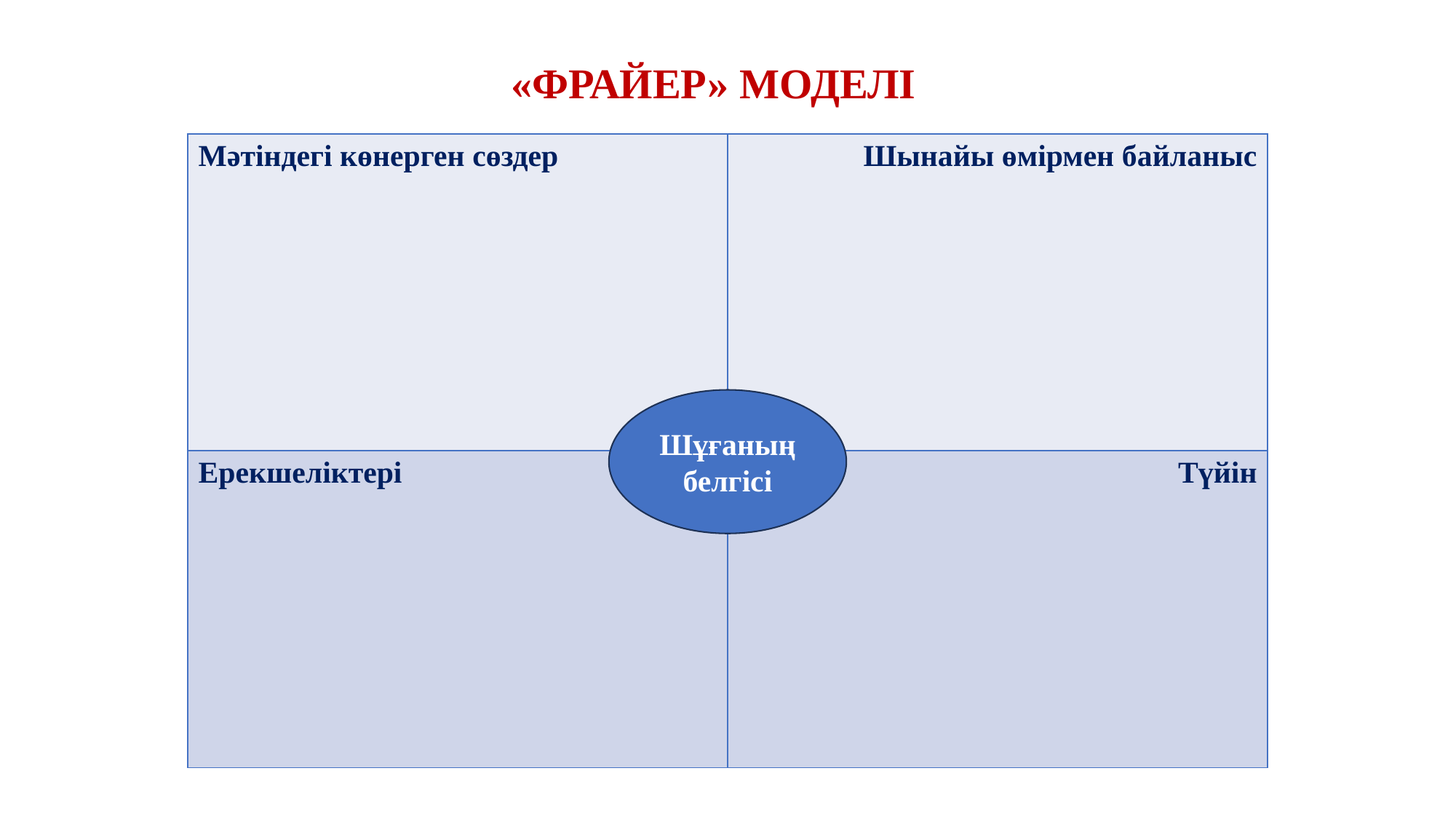

«ФРАЙЕР» МОДЕЛІ
| Мәтіндегі көнерген сөздер | Шынайы өмірмен байланыс |
| --- | --- |
| Ерекшеліктері | Түйін |
Шұғаның белгісі